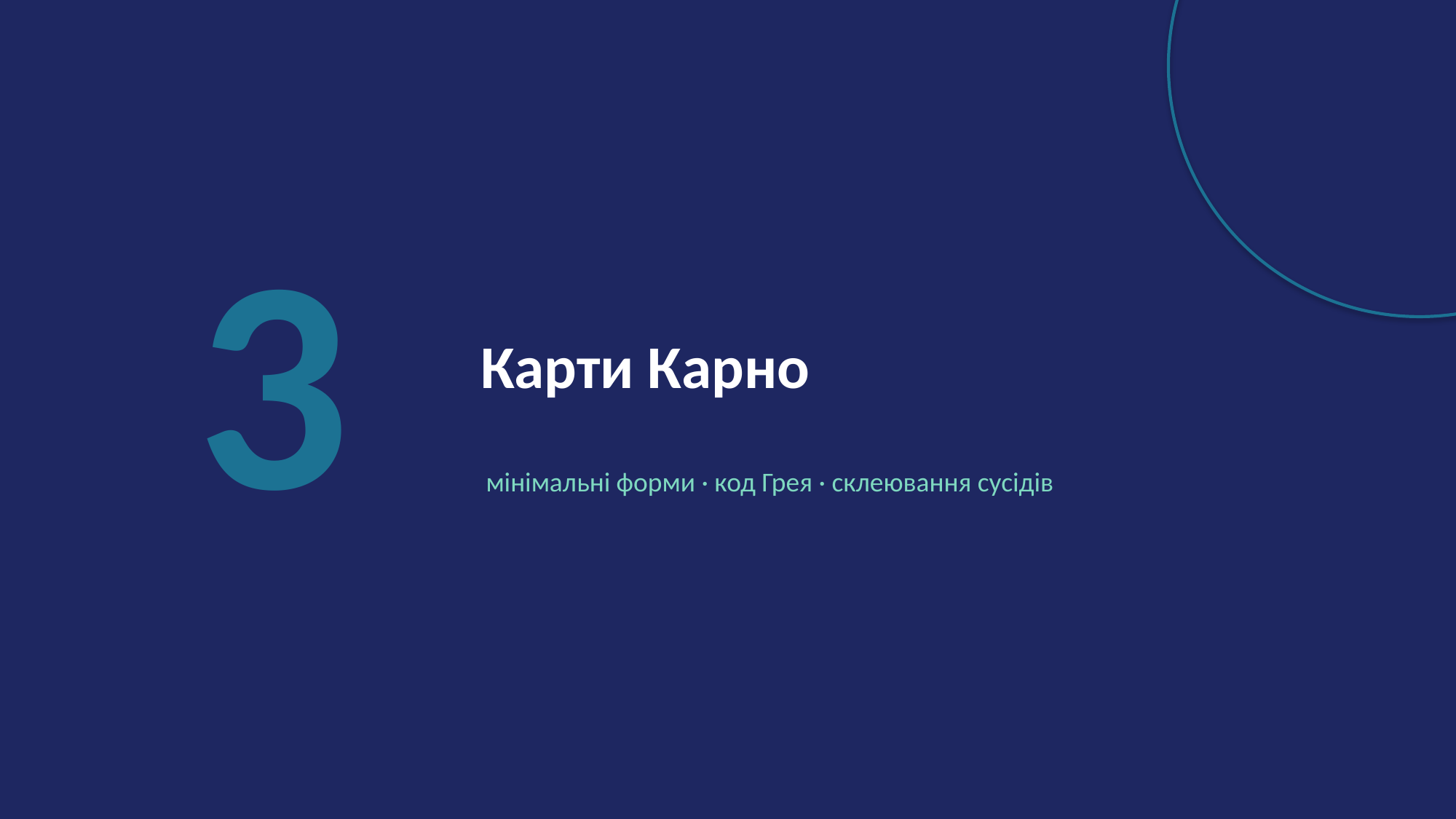

3
Карти Карно
мінімальні форми · код Грея · склеювання сусідів